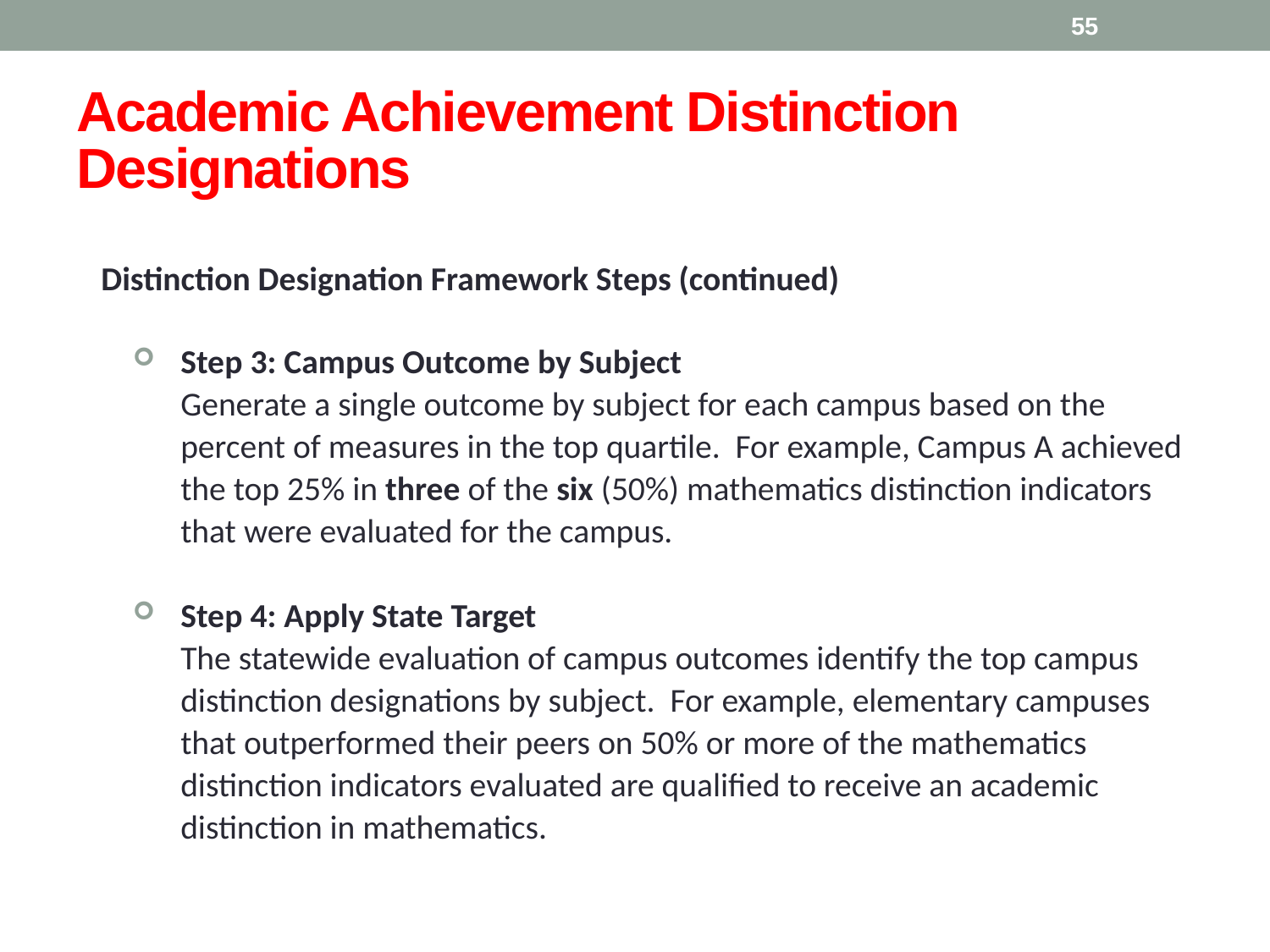

55
# Academic Achievement Distinction Designations
Distinction Designation Framework Steps (continued)

Step 3: Campus Outcome by Subject
Generate a single outcome by subject for each campus based on the percent of measures in the top quartile.  For example, Campus A achieved the top 25% in three of the six (50%) mathematics distinction indicators that were evaluated for the campus.

Step 4: Apply State Target
The statewide evaluation of campus outcomes identify the top campus distinction designations by subject.  For example, elementary campuses that outperformed their peers on 50% or more of the mathematics distinction indicators evaluated are qualified to receive an academic distinction in mathematics.